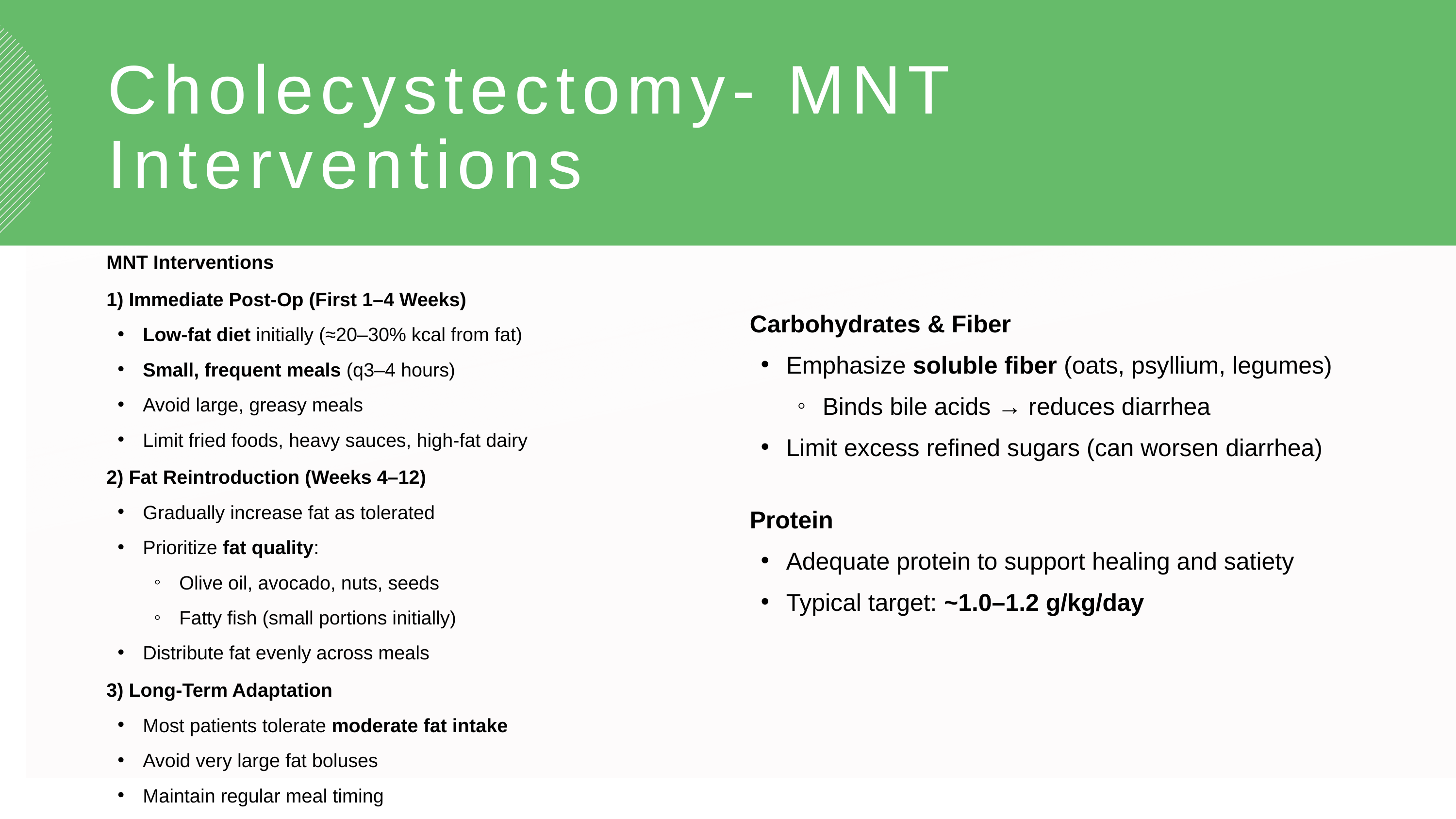

Cholecystectomy- MNT Interventions
MNT Interventions
1) Immediate Post-Op (First 1–4 Weeks)
Low-fat diet initially (≈20–30% kcal from fat)
Small, frequent meals (q3–4 hours)
Avoid large, greasy meals
Limit fried foods, heavy sauces, high-fat dairy
2) Fat Reintroduction (Weeks 4–12)
Gradually increase fat as tolerated
Prioritize fat quality:
Olive oil, avocado, nuts, seeds
Fatty fish (small portions initially)
Distribute fat evenly across meals
3) Long-Term Adaptation
Most patients tolerate moderate fat intake
Avoid very large fat boluses
Maintain regular meal timing
Carbohydrates & Fiber
Emphasize soluble fiber (oats, psyllium, legumes)
Binds bile acids → reduces diarrhea
Limit excess refined sugars (can worsen diarrhea)

Protein
Adequate protein to support healing and satiety
Typical target: ~1.0–1.2 g/kg/day